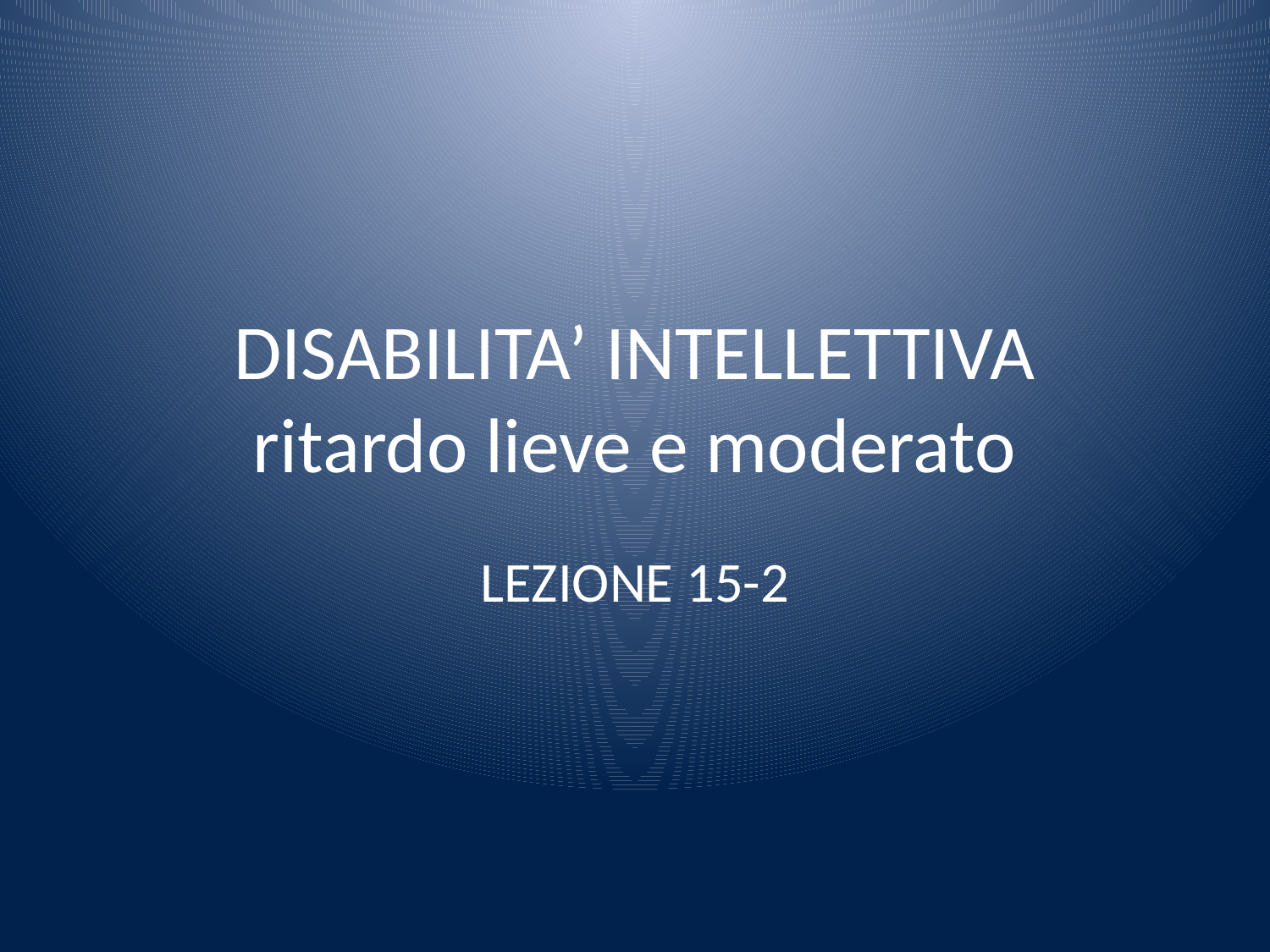

# DISABILITA’ INTELLETTIVA ritardo lieve e moderato
LEZIONE 15-2